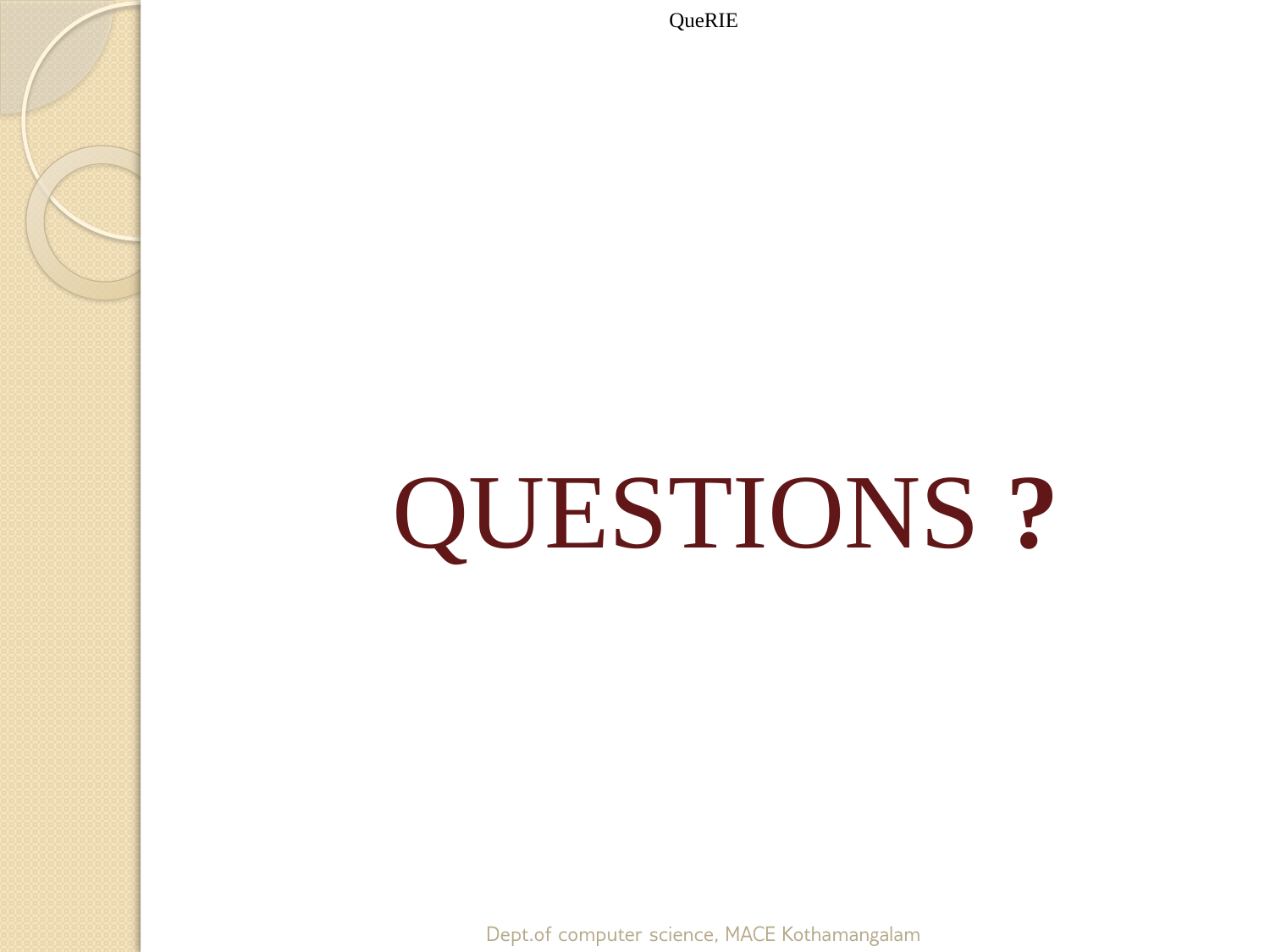

QueRIE
#

QUESTIONS ?
Dept.of computer science, MACE Kothamangalam